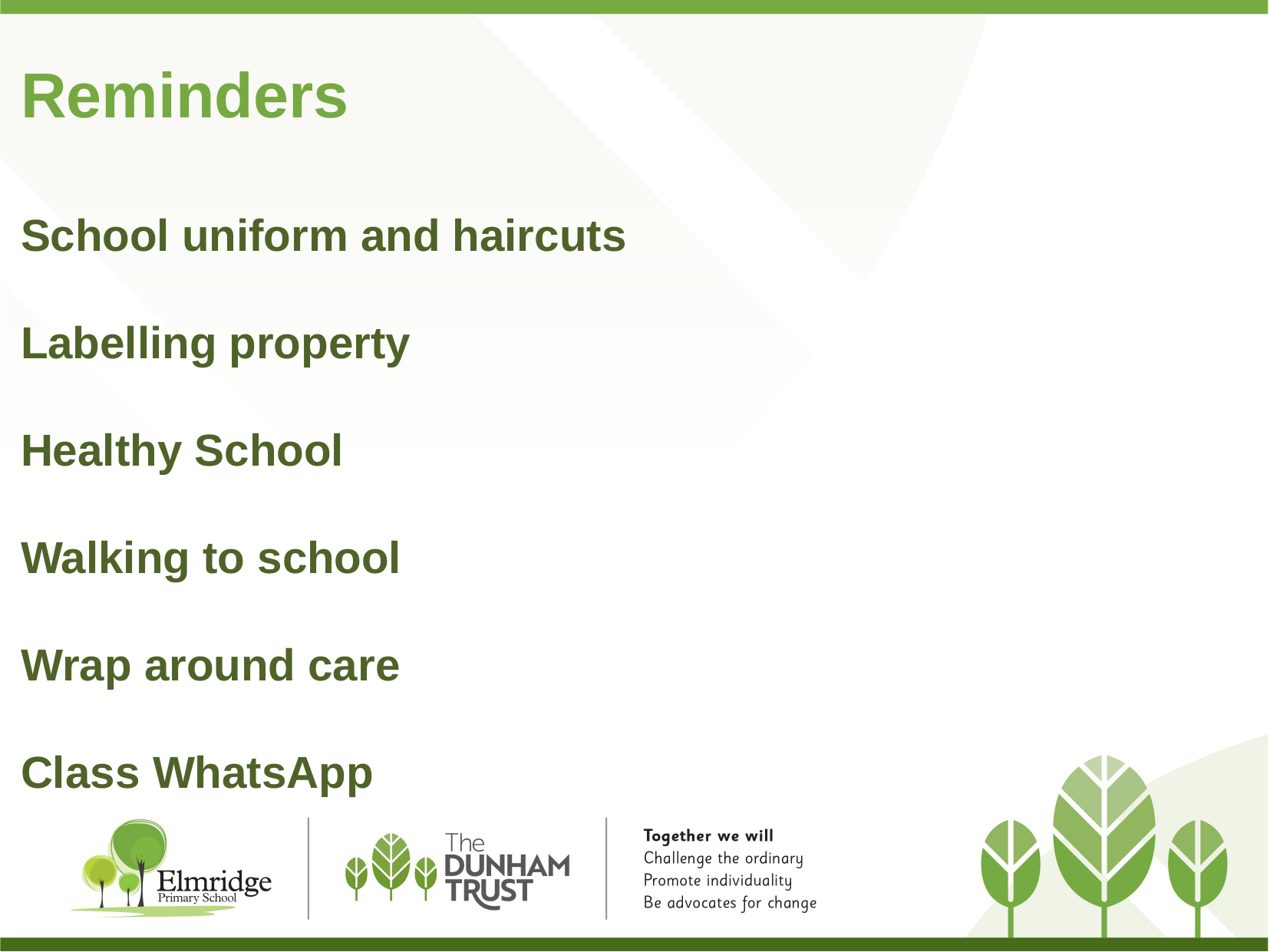

# Reminders School uniform and haircuts Labelling property Healthy School Walking to school Wrap around care Class WhatsApp